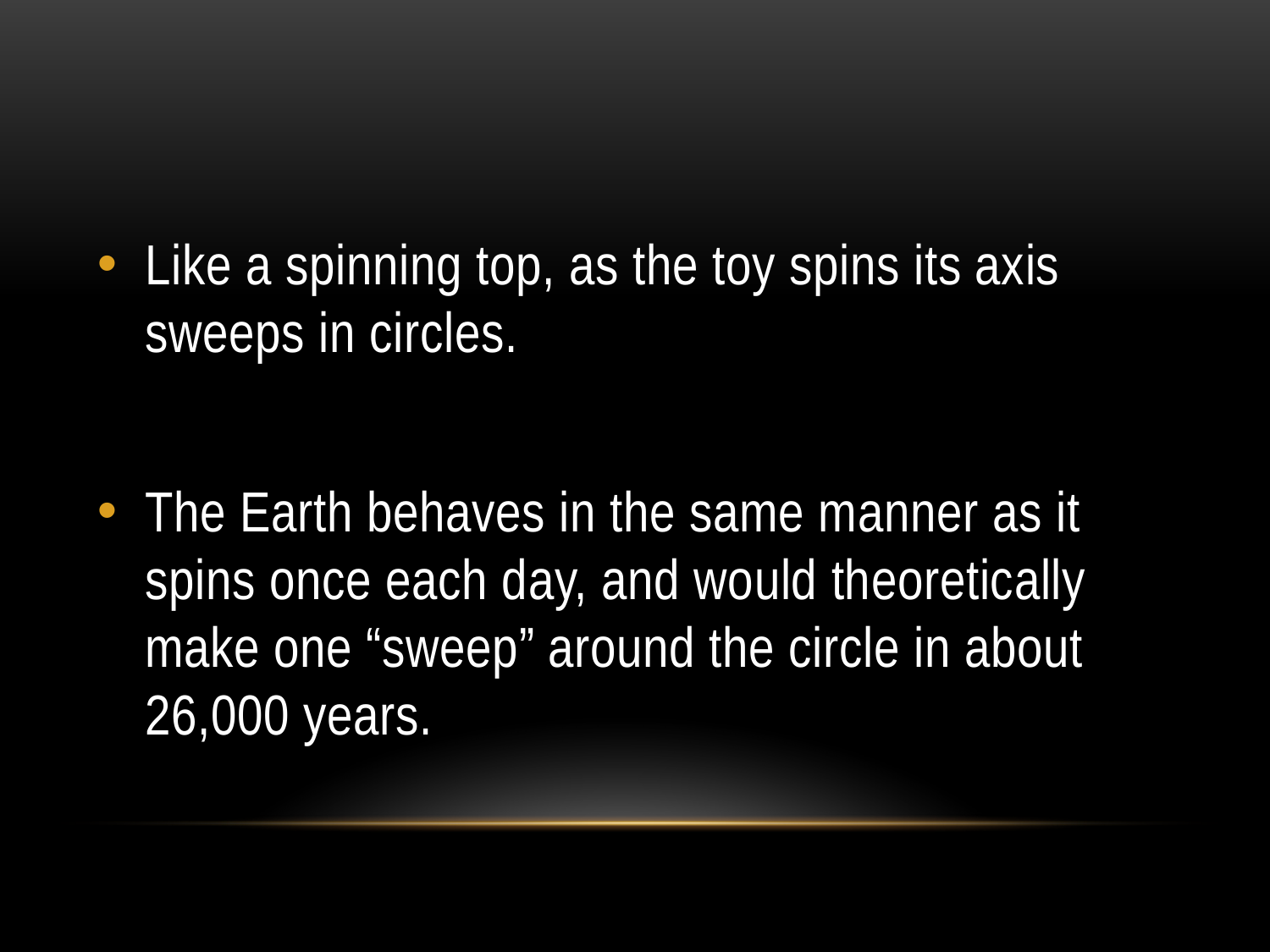

#
Like a spinning top, as the toy spins its axis sweeps in circles.

The Earth behaves in the same manner as it spins once each day, and would theoretically make one “sweep” around the circle in about 26,000 years.